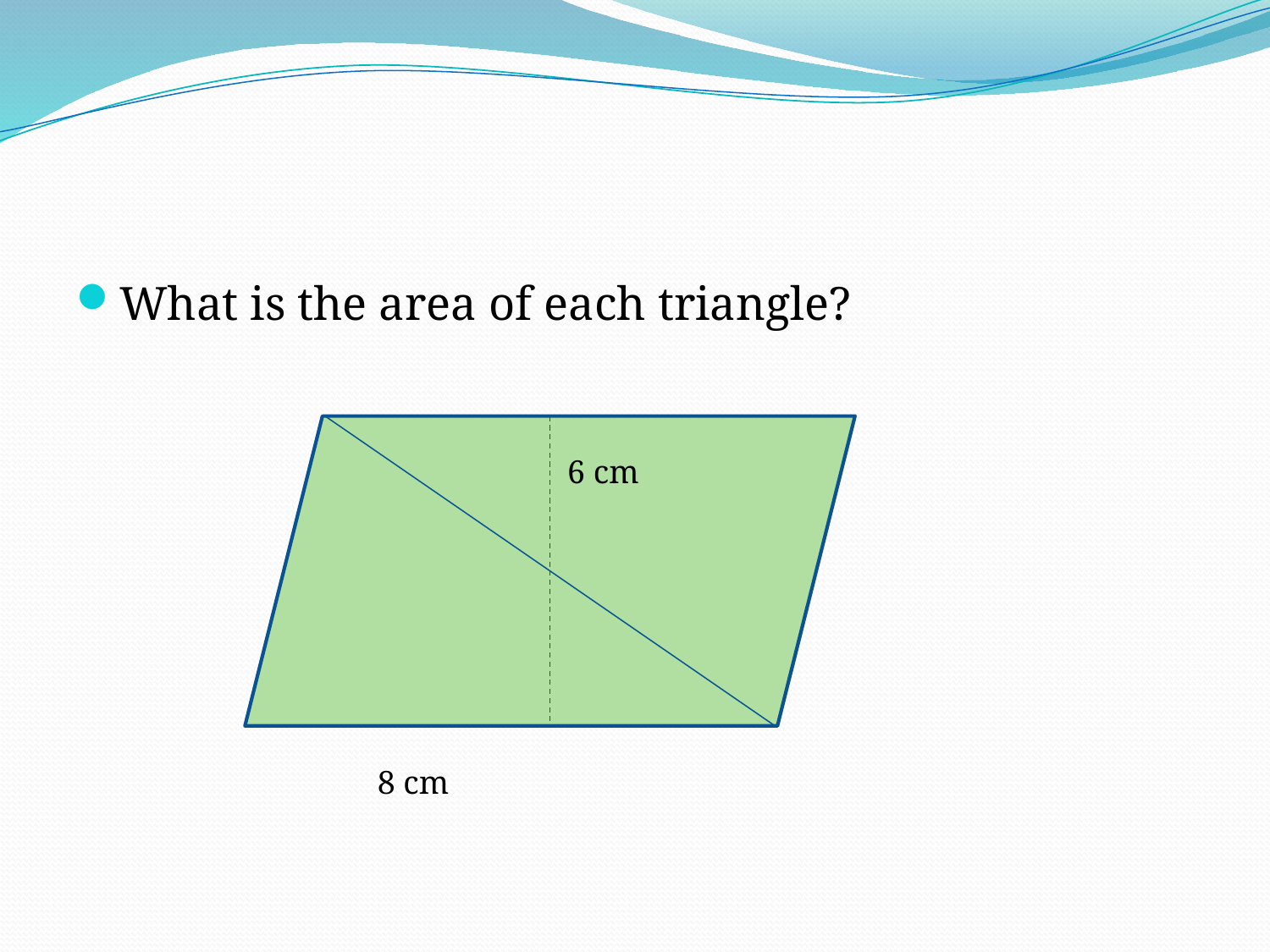

#
What is the area of each triangle?

6 cm
8 cm